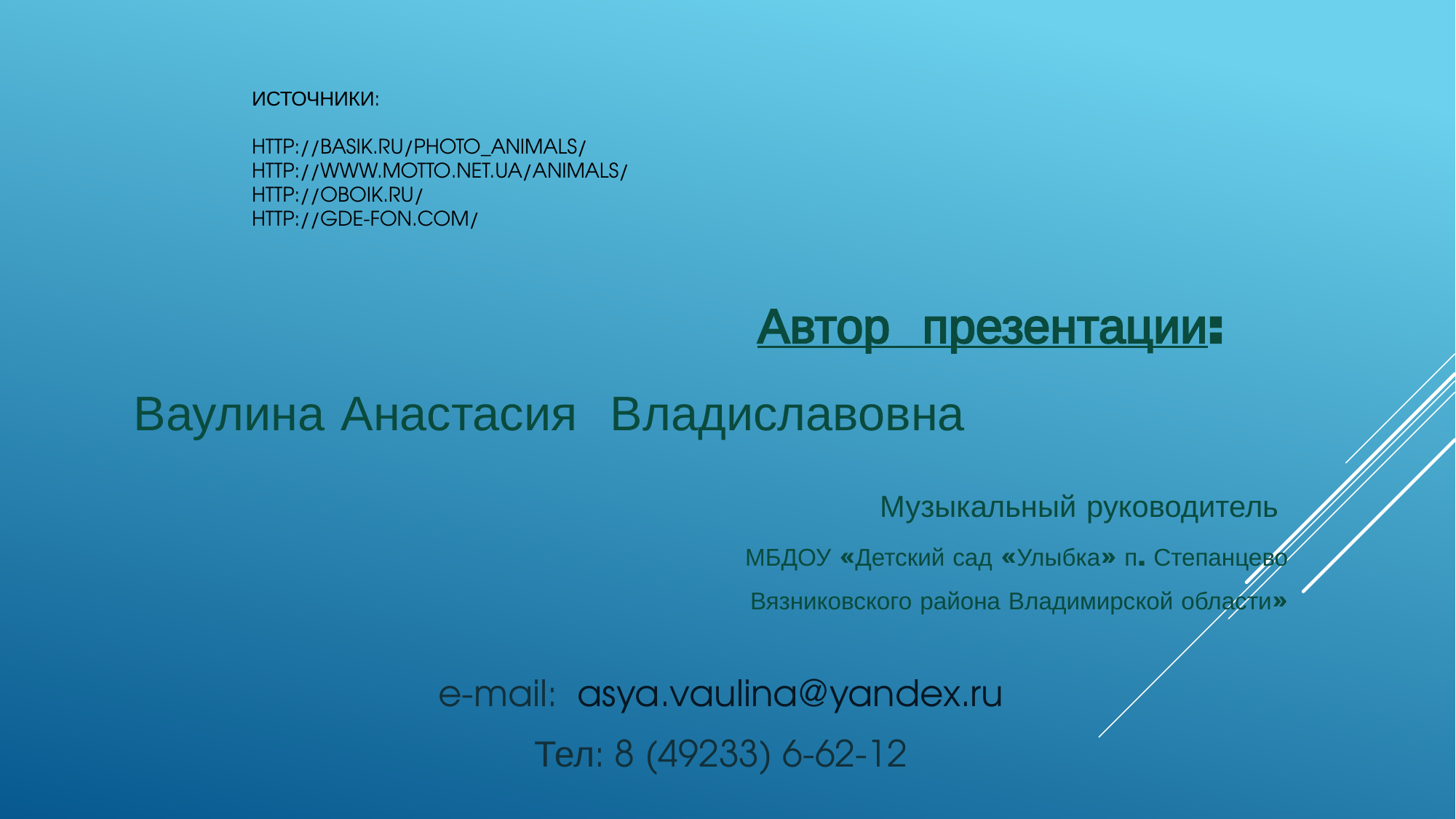

# источники: http://basik.ru/photo_animals/ http://www.motto.net.ua/animals/ http://oboik.ru/ http://gde-fon.com/
Автор  презентации:
Ваулина Анастасия  Владиславовна                        Музыкальный руководитель
МБДОУ «Детский сад «Улыбка» п. Степанцево
 Вязниковского района Владимирской области»
e-mail:  asya.vaulina@yandex.ru
Тел: 8 (49233) 6-62-12